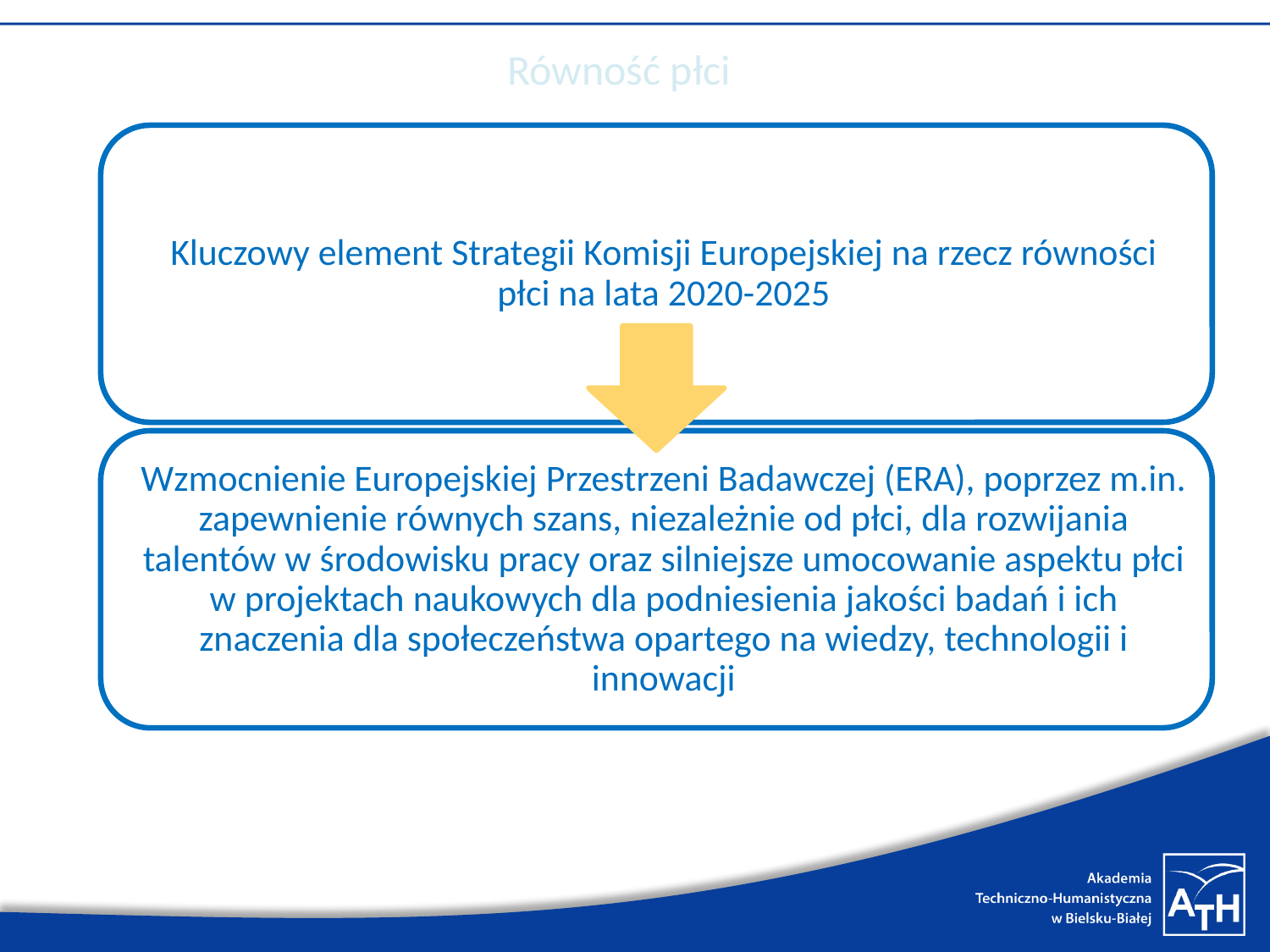

# Równość płci
Kluczowy element Strategii Komisji Europejskiej na rzecz równości płci na lata 2020-2025
Wzmocnienie Europejskiej Przestrzeni Badawczej (ERA), poprzez m.in. zapewnienie równych szans, niezależnie od płci, dla rozwijania talentów w środowisku pracy oraz silniejsze umocowanie aspektu płci w projektach naukowych dla podniesienia jakości badań i ich znaczenia dla społeczeństwa opartego na wiedzy, technologii i innowacji